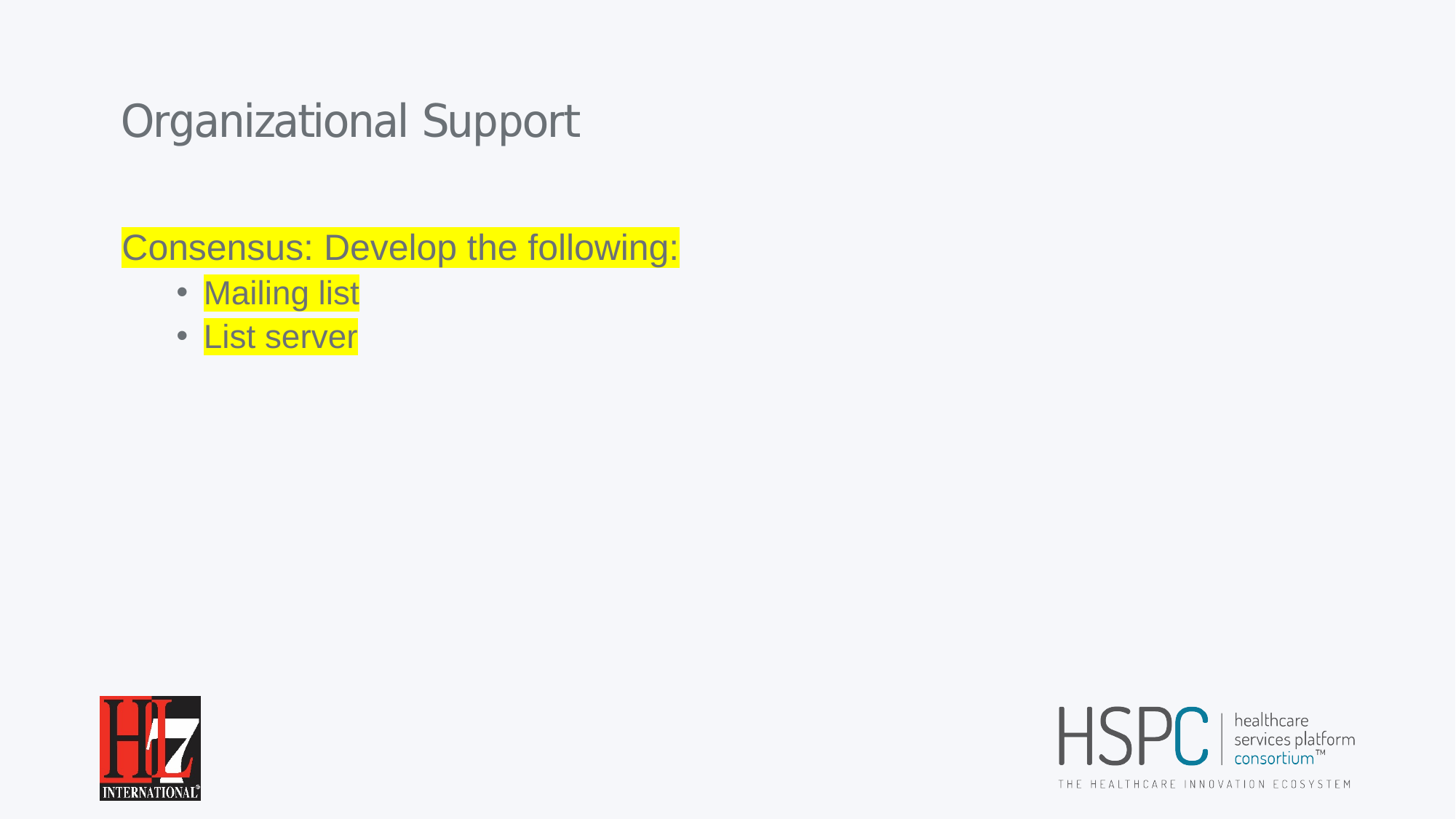

# Organizational Support
Consensus: Develop the following:
Mailing list
List server